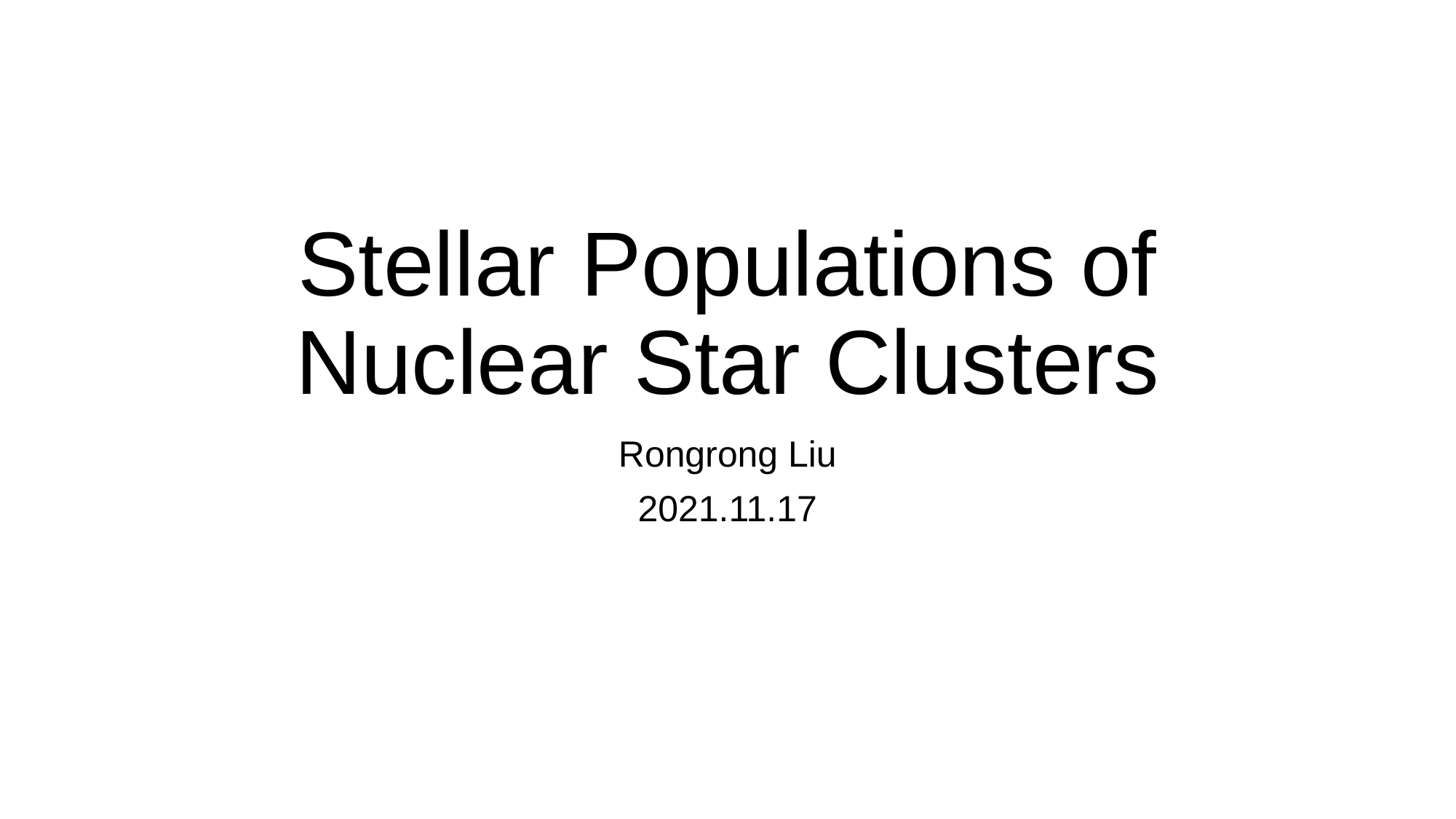

# Stellar Populations of Nuclear Star Clusters
Rongrong Liu
2021.11.17